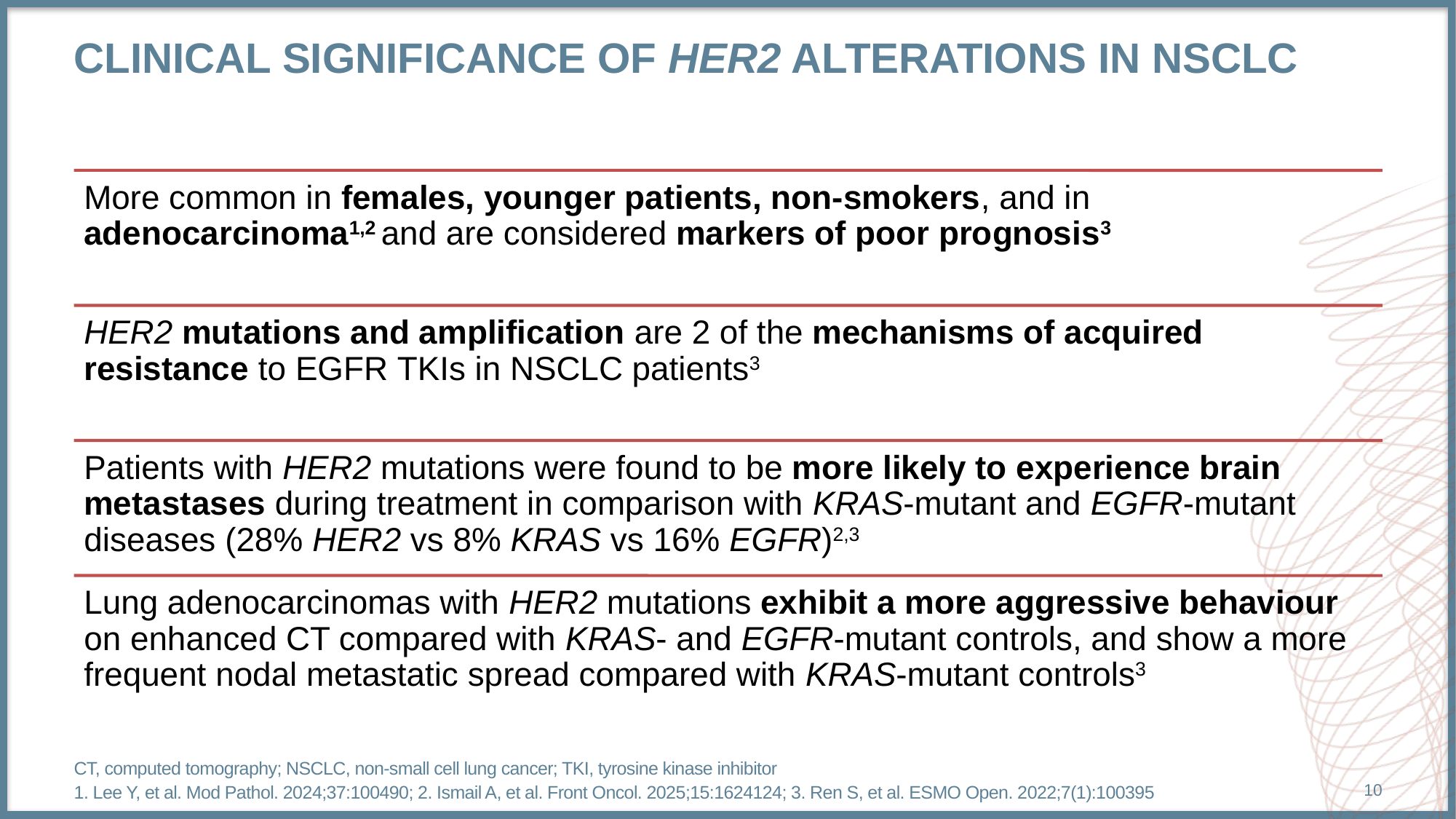

# Clinical Significance of HER2 Alterations in NSCLC
More common in females, younger patients, non-smokers, and in adenocarcinoma1,2 and are considered markers of poor prognosis3
HER2 mutations and amplification are 2 of the mechanisms of acquired resistance to EGFR TKIs in NSCLC patients3
Patients with HER2 mutations were found to be more likely to experience brain metastases during treatment in comparison with KRAS-mutant and EGFR-mutant diseases (28% HER2 vs 8% KRAS vs 16% EGFR)2,3
Lung adenocarcinomas with HER2 mutations exhibit a more aggressive behaviour on enhanced CT compared with KRAS- and EGFR-mutant controls, and show a more frequent nodal metastatic spread compared with KRAS-mutant controls3
CT, computed tomography; NSCLC, non-small cell lung cancer; TKI, tyrosine kinase inhibitor
1. Lee Y, et al. Mod Pathol. 2024;37:100490; 2. Ismail A, et al. Front Oncol. 2025;15:1624124; 3. Ren S, et al. ESMO Open. 2022;7(1):100395
10